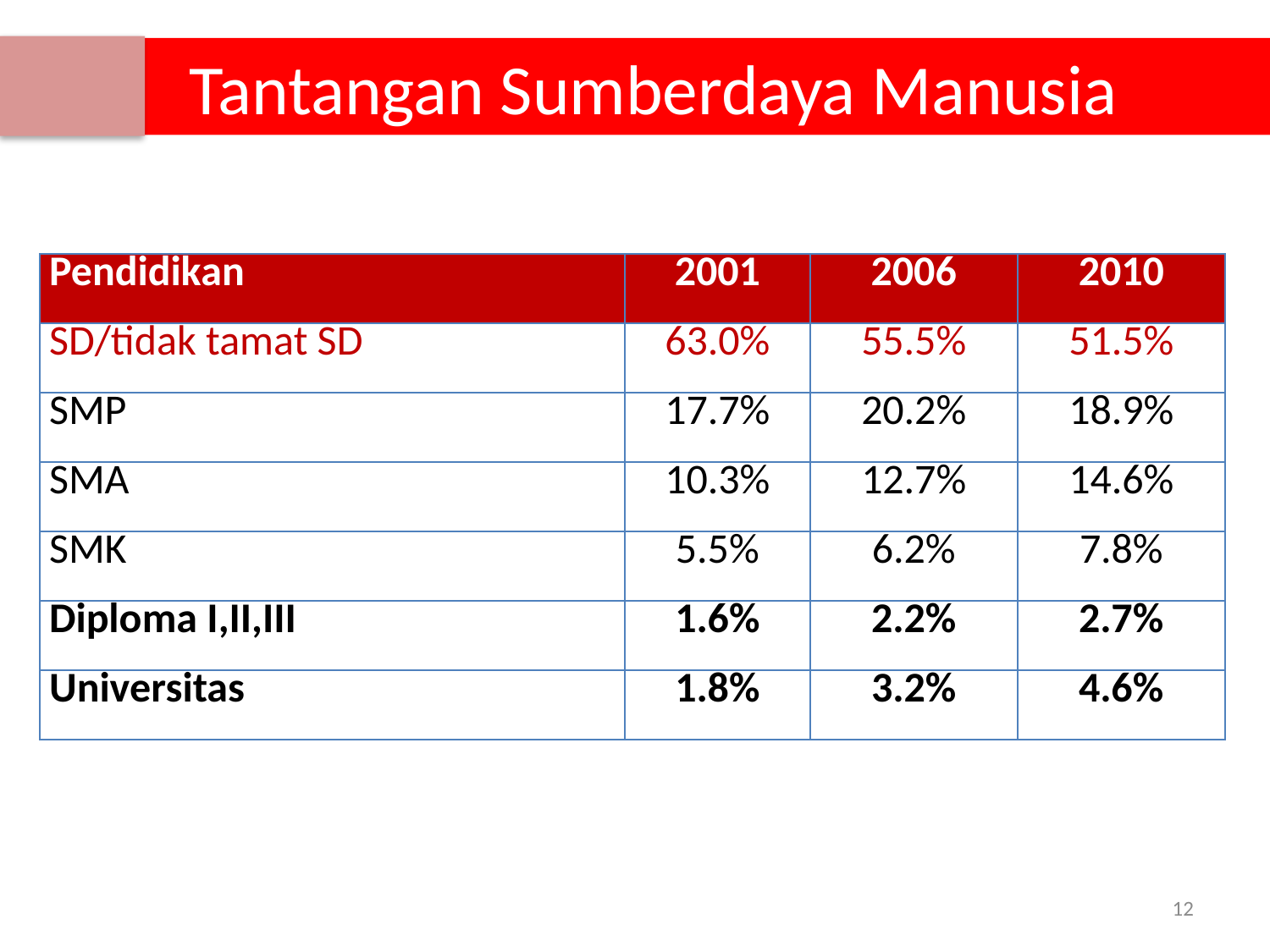

Tantangan Sumberdaya Manusia
| Pendidikan | 2001 | 2006 | 2010 |
| --- | --- | --- | --- |
| SD/tidak tamat SD | 63.0% | 55.5% | 51.5% |
| SMP | 17.7% | 20.2% | 18.9% |
| SMA | 10.3% | 12.7% | 14.6% |
| SMK | 5.5% | 6.2% | 7.8% |
| Diploma I,II,III | 1.6% | 2.2% | 2.7% |
| Universitas | 1.8% | 3.2% | 4.6% |
12